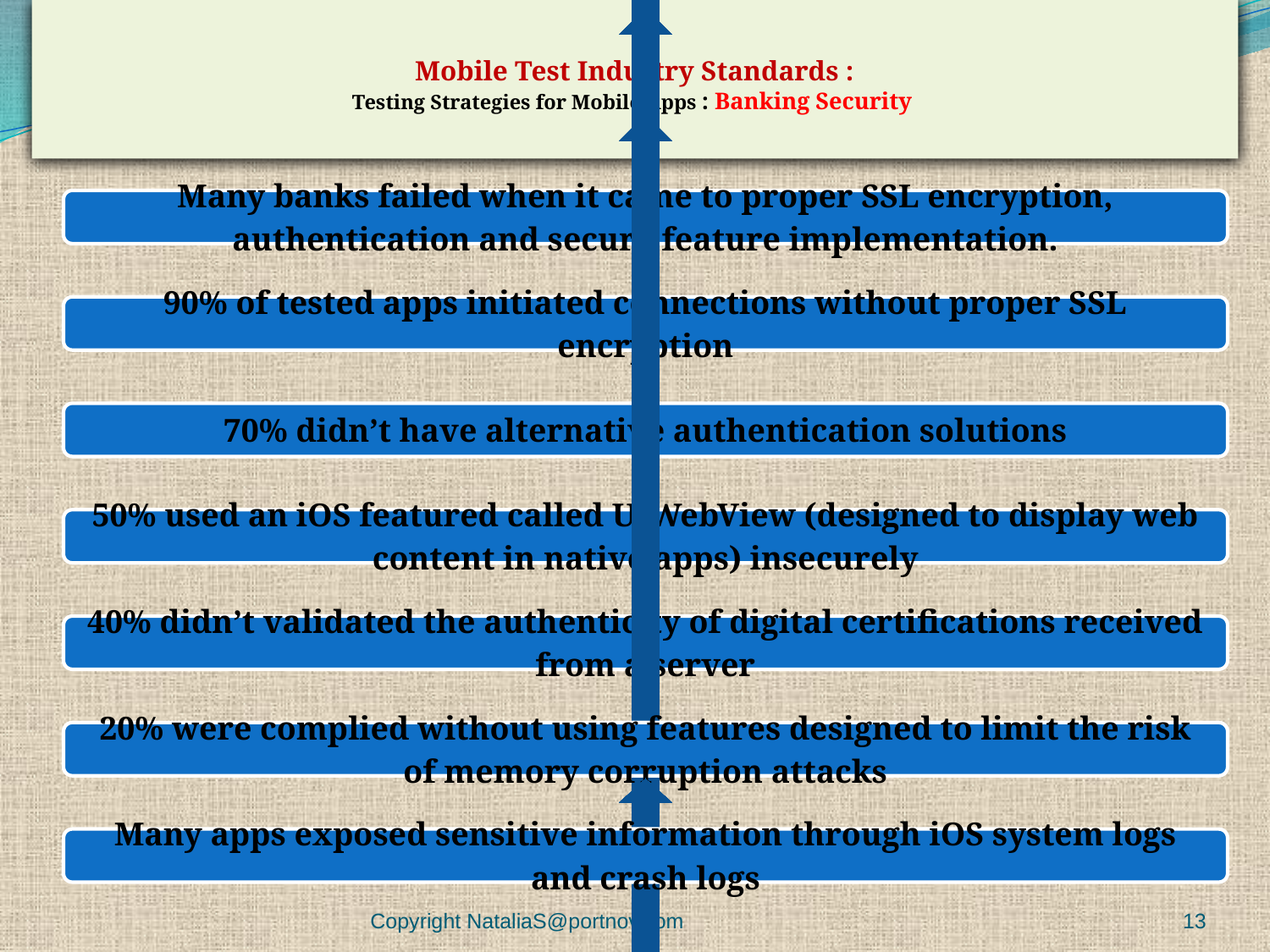

# Mobile Test Industry Standards : Testing Strategies for Mobile Apps : Banking Security

Many banks failed when it came to proper SSL encryption, authentication and secure feature implementation.
90% of tested apps initiated connections without proper SSL encryption
70% didn’t have alternative authentication solutions
50% used an iOS featured called UIWebView (designed to display web content in native apps) insecurely
40% didn’t validated the authenticity of digital certifications received from a server
20% were complied without using features designed to limit the risk of memory corruption attacks
Many apps exposed sensitive information through iOS system logs and crash logs
Copyright NataliaS@portnov.com
13